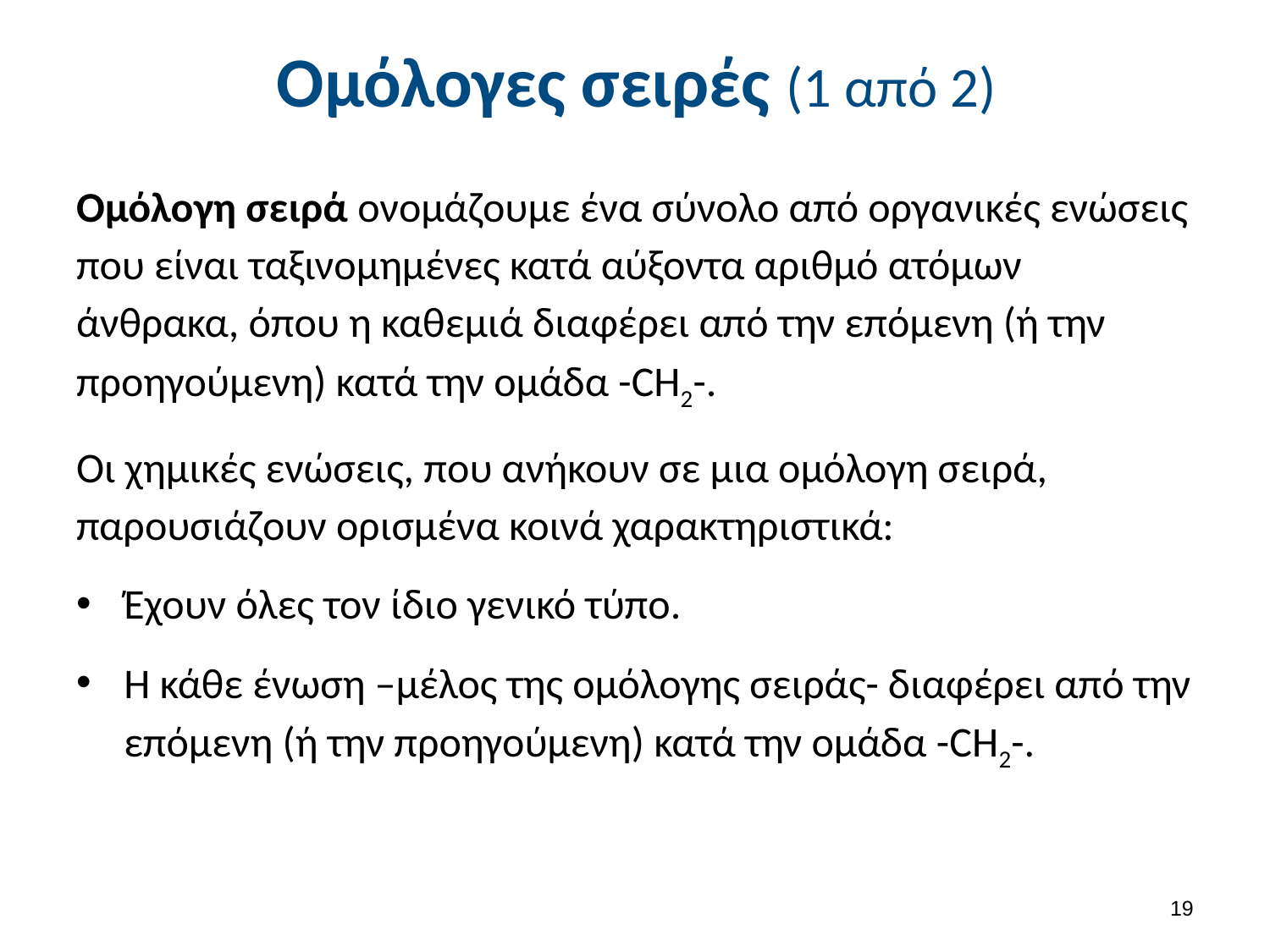

# Ομόλογες σειρές (1 από 2)
Ομόλογη σειρά ονομάζουμε ένα σύνολο από οργανικές ενώσεις που είναι ταξινομημένες κατά αύξοντα αριθμό ατόμων άνθρακα, όπου η καθεμιά διαφέρει από την επόμενη (ή την προηγούμενη) κατά την ομάδα -CH2-.
Οι χημικές ενώσεις, που ανήκουν σε μια ομόλογη σειρά, παρουσιάζουν ορισμένα κοινά χαρακτηριστικά:
Έχουν όλες τον ίδιο γενικό τύπο.
Η κάθε ένωση –μέλος της ομόλογης σειράς- διαφέρει από την επόμενη (ή την προηγούμενη) κατά την ομάδα -CH2-.
19